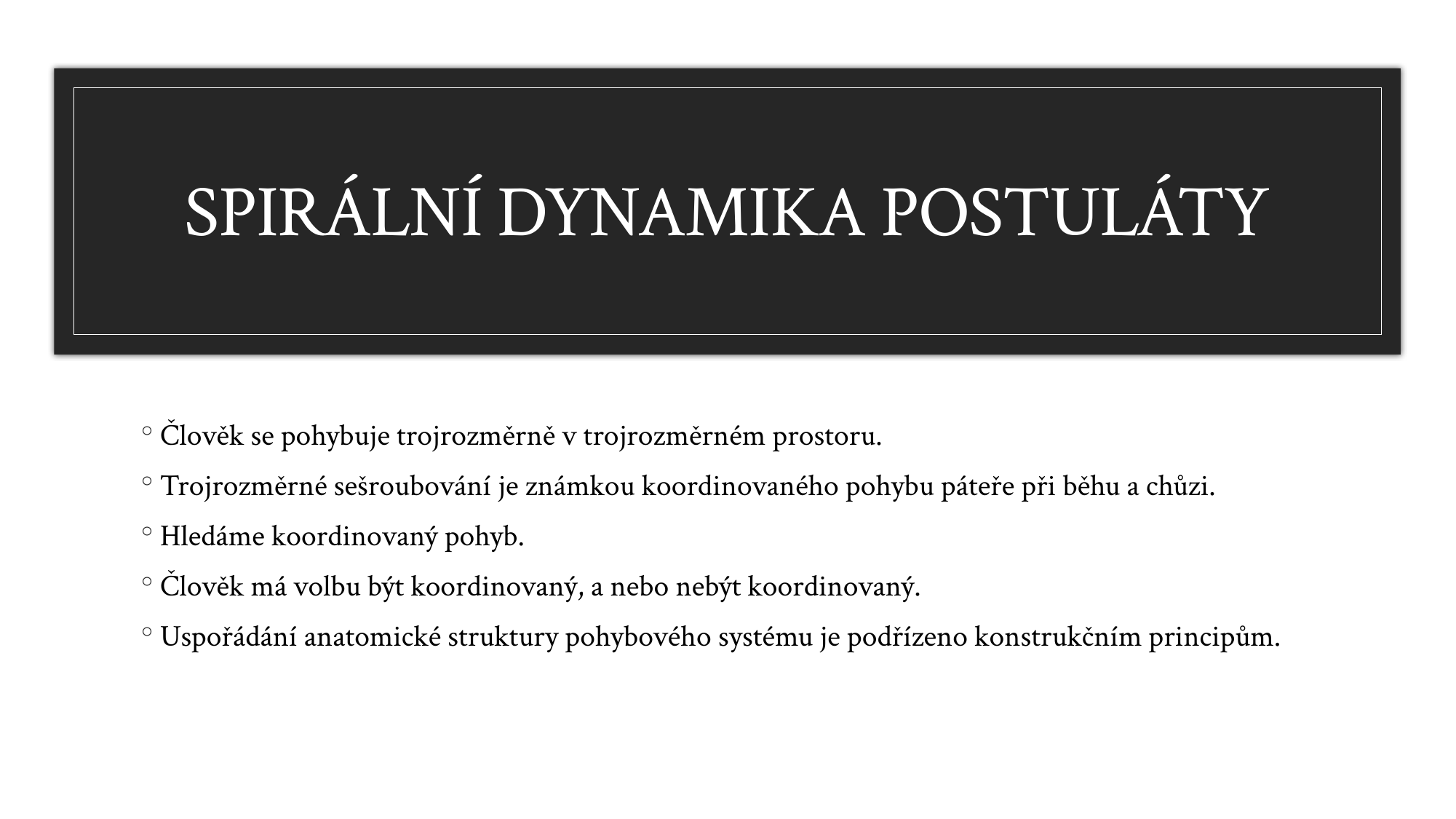

# SPIRÁLNÍ DYNAMIKA POSTULÁTY
Člověk se pohybuje trojrozměrně v trojrozměrném prostoru.
Trojrozměrné sešroubování je známkou koordinovaného pohybu páteře při běhu a chůzi.
Hledáme koordinovaný pohyb.
Člověk má volbu být koordinovaný, a nebo nebýt koordinovaný.
Uspořádání anatomické struktury pohybového systému je podřízeno konstrukčním principům.